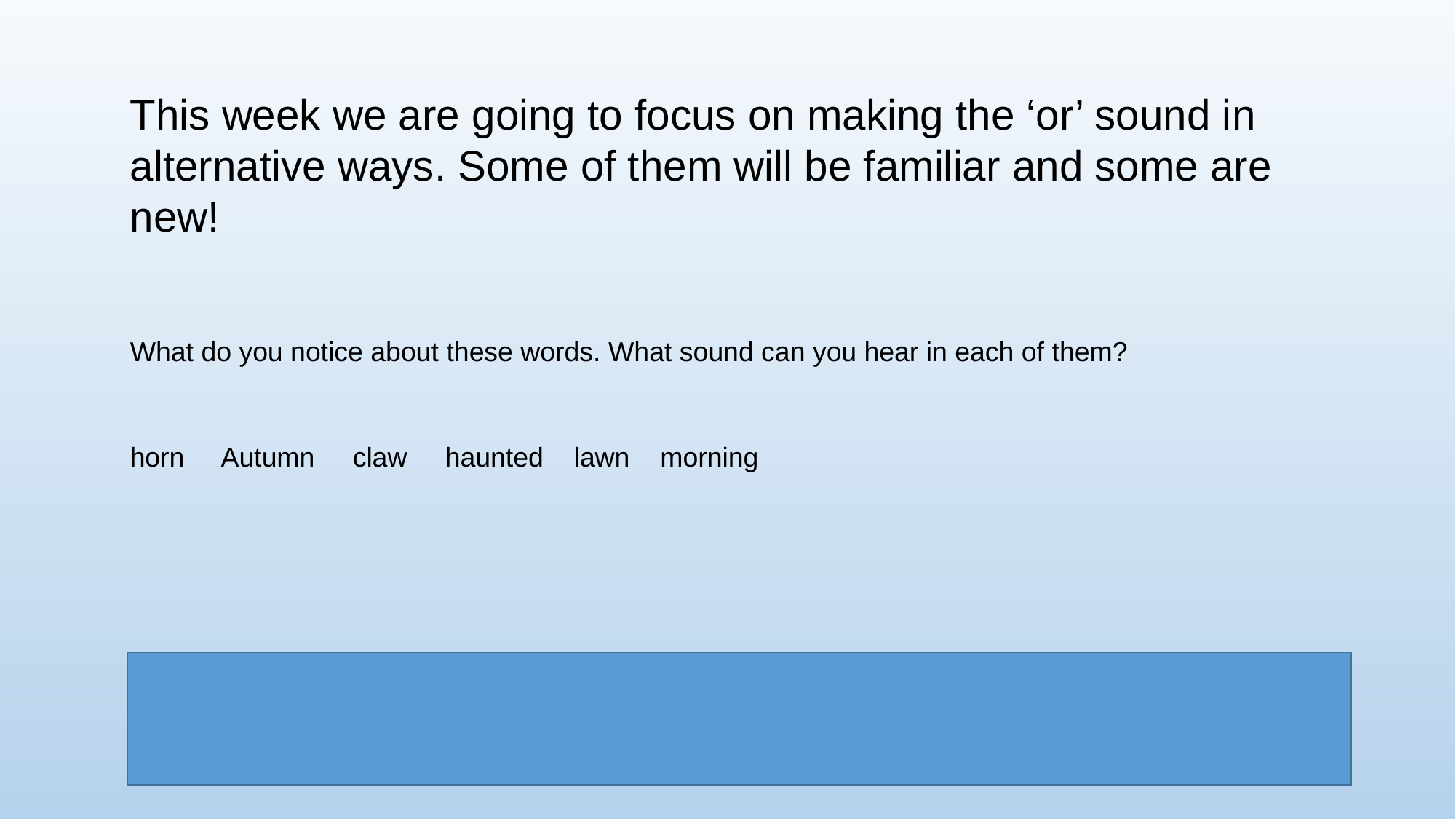

This week we are going to focus on making the ‘or’ sound in alternative ways. Some of them will be familiar and some are new!

What do you notice about these words. What sound can you hear in each of them?

horn     Autumn     claw     haunted    lawn    morning

These words all have the ‘or’ sound spelt with the or/au/aw digraphs.